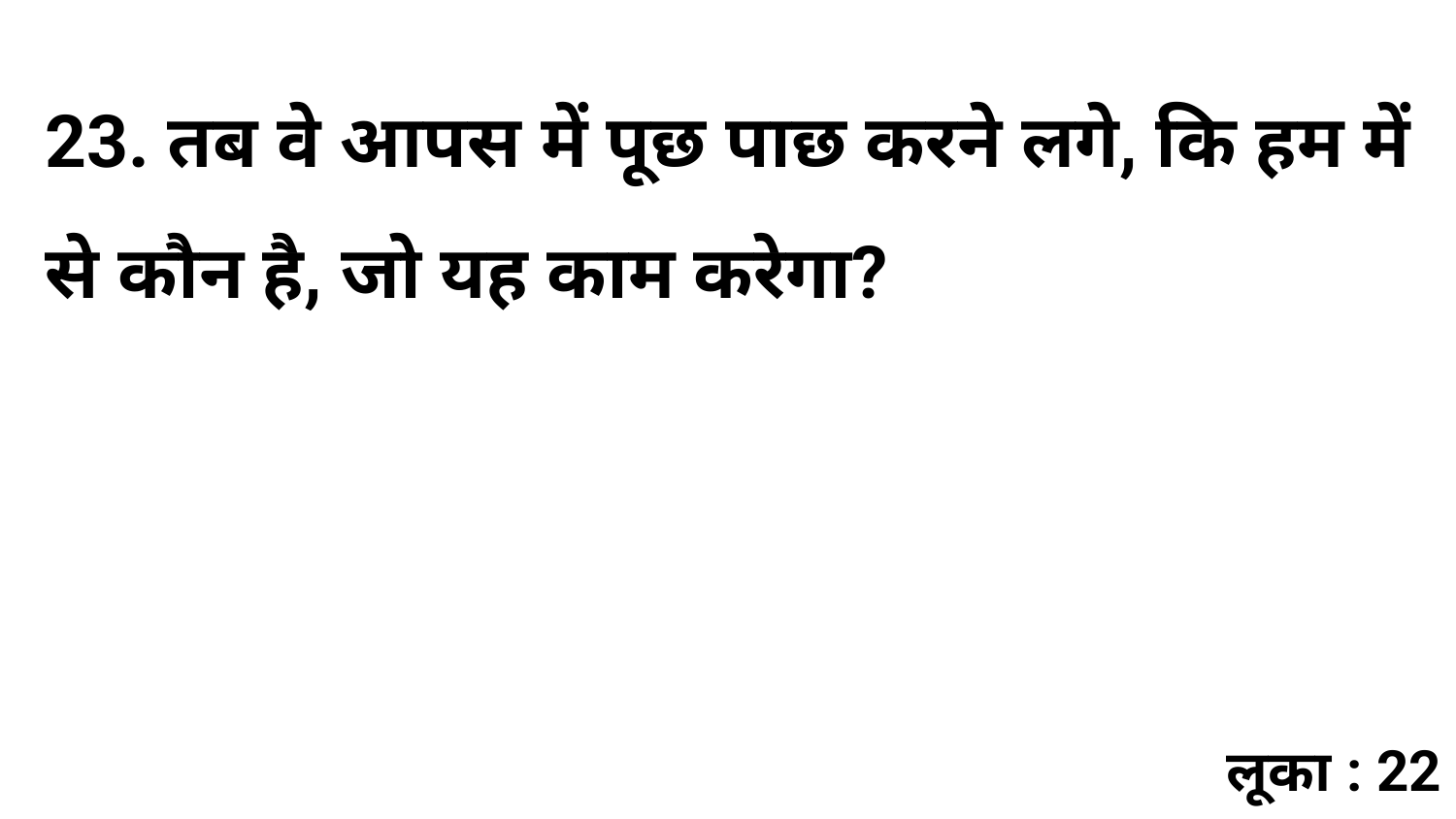

23. तब वे आपस में पूछ पाछ करने लगे, कि हम में से कौन है, जो यह काम करेगा?
लूका : 22